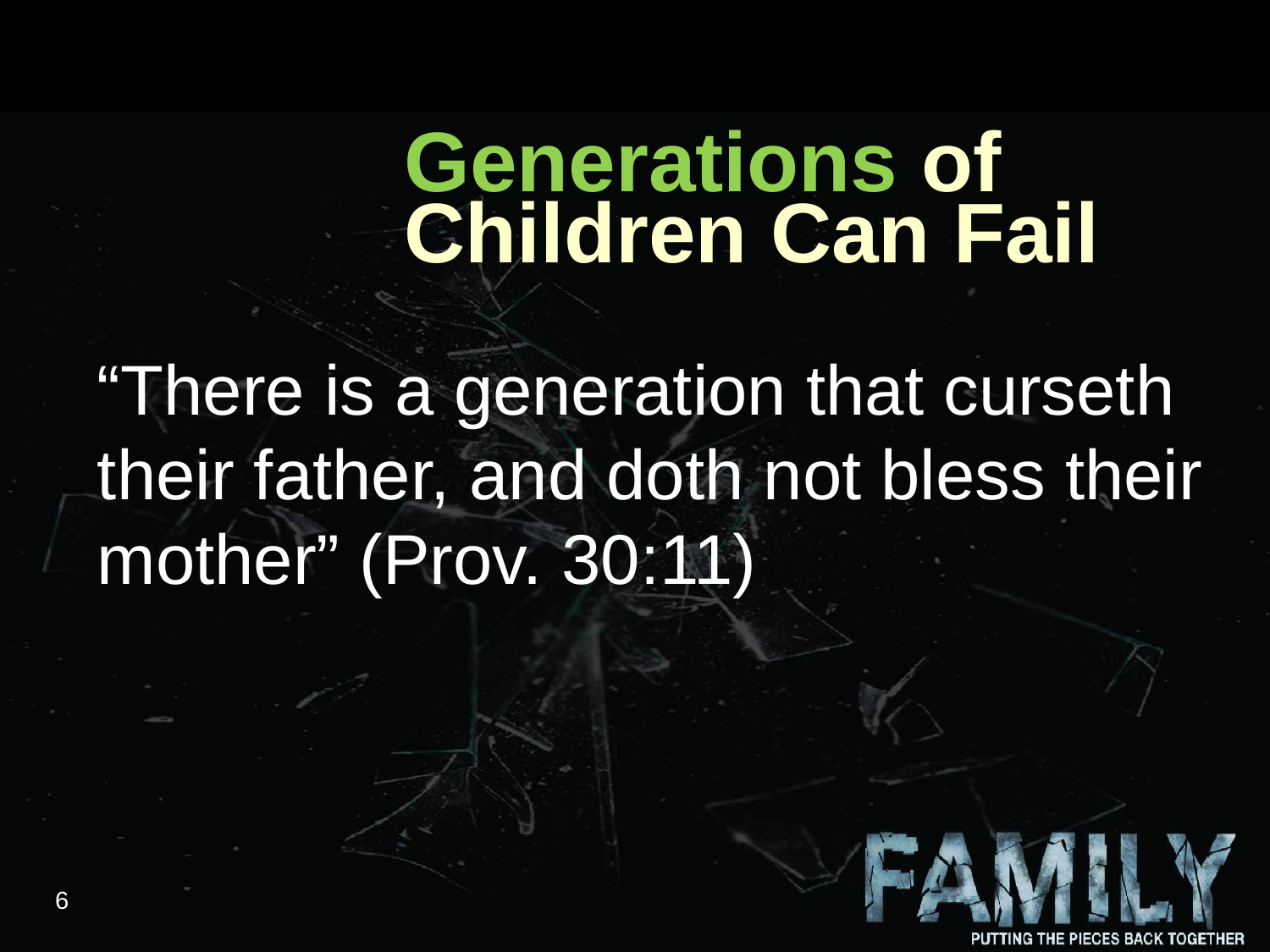

# Generations of Children Can Fail
“There is a generation that curseth their father, and doth not bless their mother” (Prov. 30:11)
6